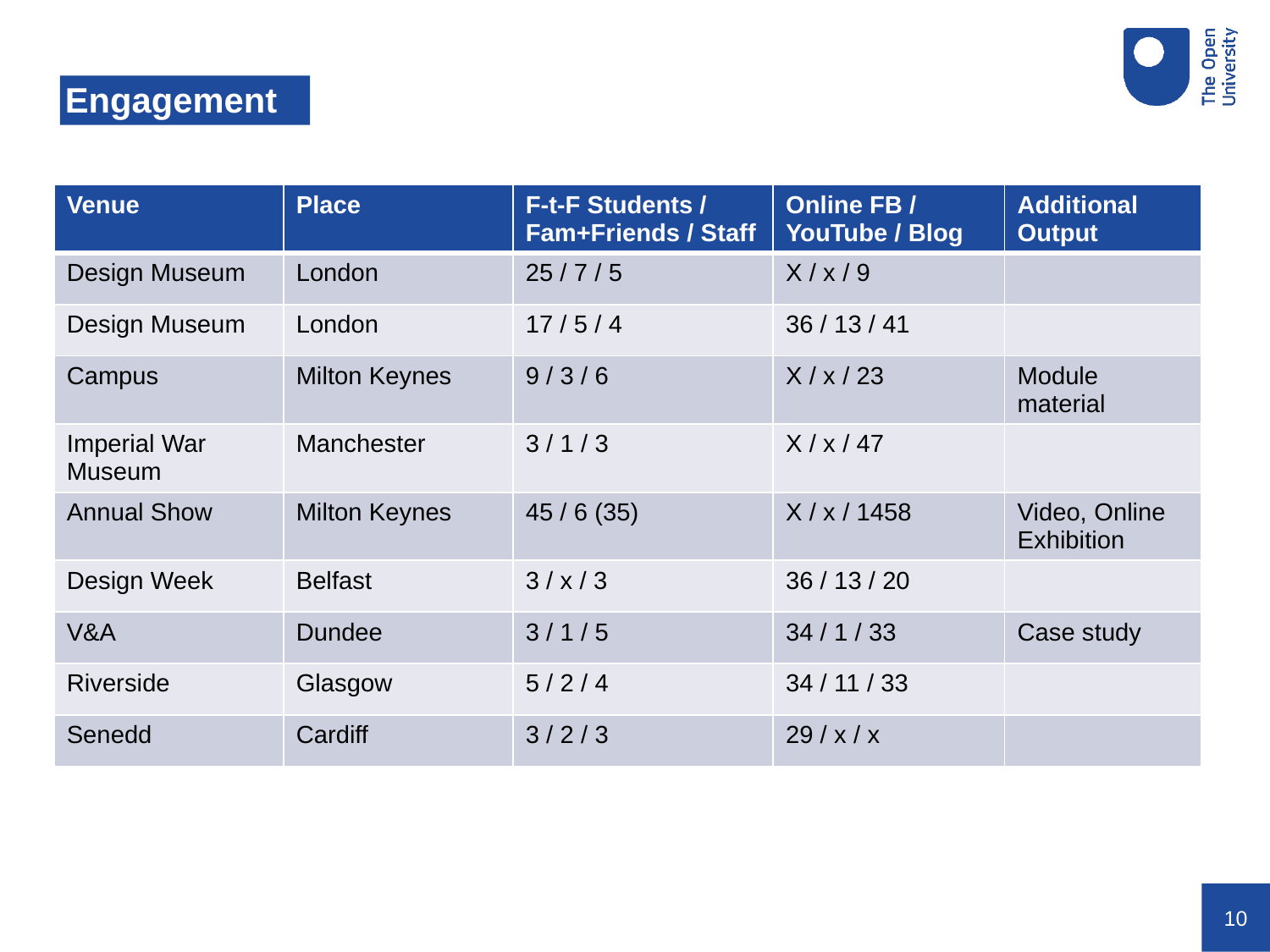

# Engagement
| Venue | Place | F-t-F Students / Fam+Friends / Staff | Online FB / YouTube / Blog | Additional Output |
| --- | --- | --- | --- | --- |
| Design Museum | London | 25 / 7 / 5 | X / x / 9 |  |
| Design Museum | London | 17 / 5 / 4 | 36 / 13 / 41 |  |
| Campus | Milton Keynes | 9 / 3 / 6 | X / x / 23 | Module material |
| Imperial War Museum | Manchester | 3 / 1 / 3 | X / x / 47 |  |
| Annual Show | Milton Keynes | 45 / 6 (35) | X / x / 1458 | Video, Online Exhibition |
| Design Week | Belfast | 3 / x / 3 | 36 / 13 / 20 |  |
| V&A | Dundee | 3 / 1 / 5 | 34 / 1 / 33 | Case study |
| Riverside | Glasgow | 5 / 2 / 4 | 34 / 11 / 33 |  |
| Senedd | Cardiff | 3 / 2 / 3 | 29 / x / x |  |